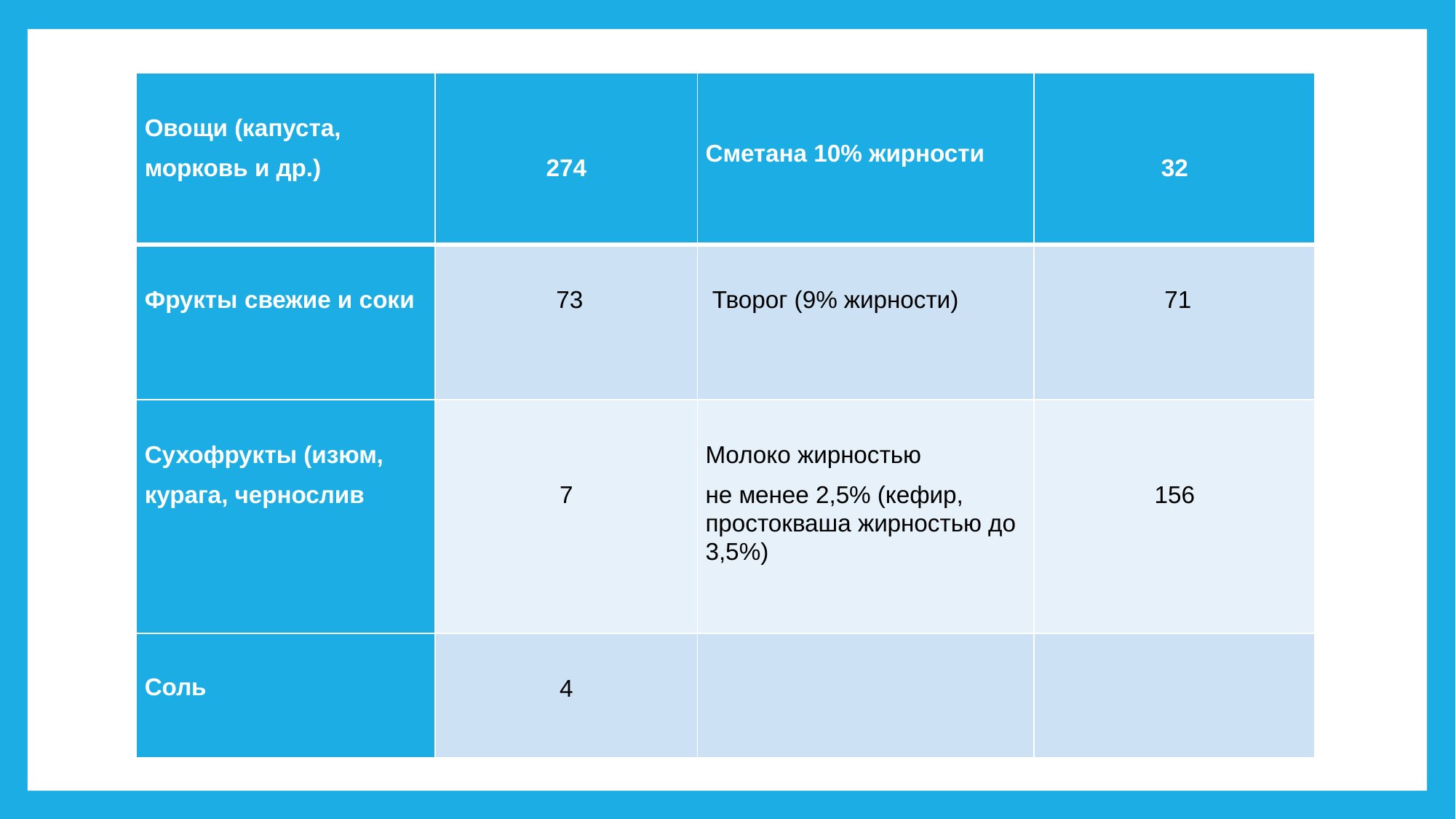

#
| Овощи (капуста, морковь и др.) | 274 | Сметана 10% жирности | 32 |
| --- | --- | --- | --- |
| Фрукты свежие и соки | 73 | Творог (9% жирности) | 71 |
| Сухофрукты (изюм, курага, чернослив | 7 | Молоко жирностью не менее 2,5% (кефир, простокваша жирностью до 3,5%) | 156 |
| Соль | 4 |  |  |